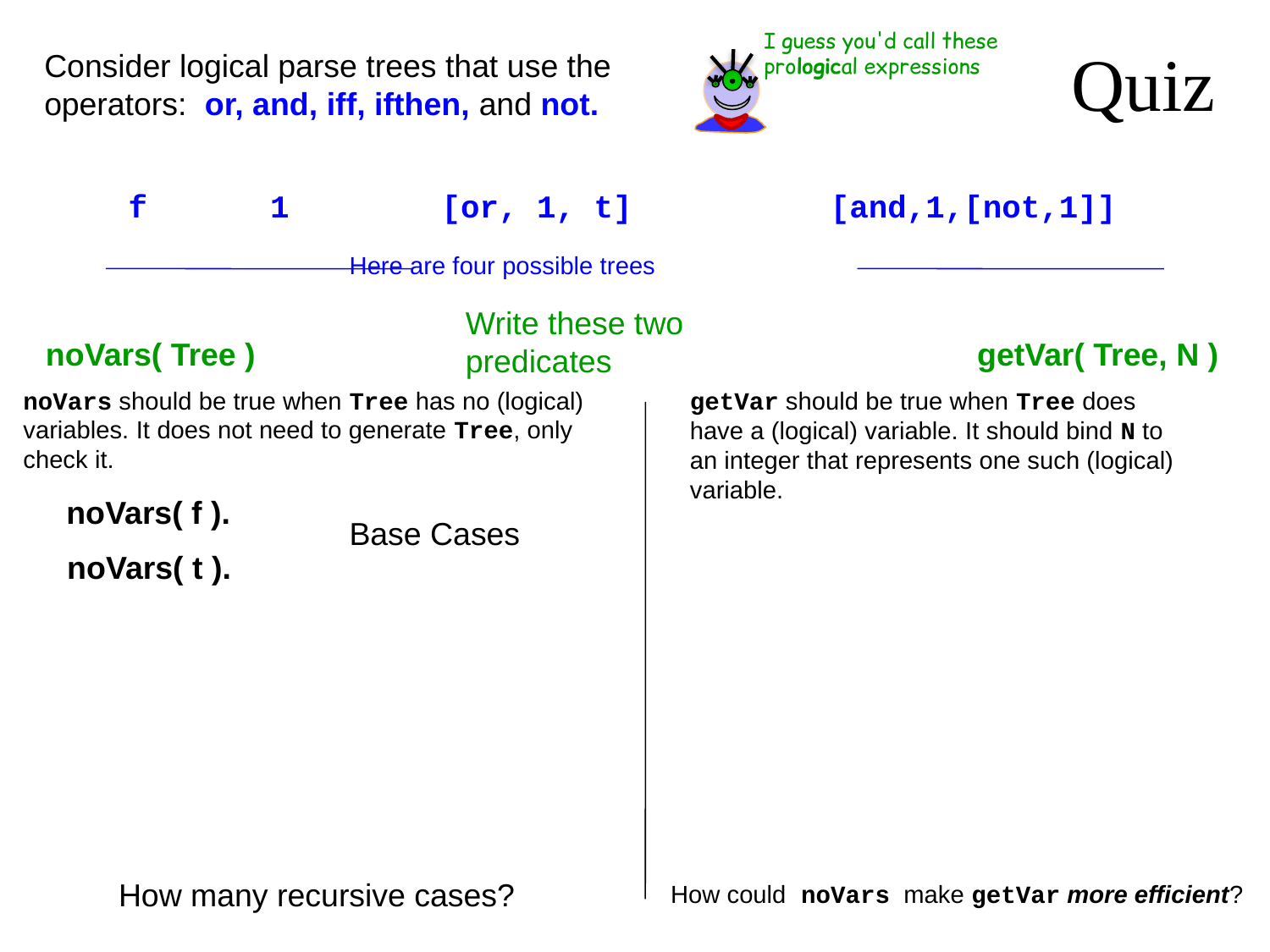

I guess you'd call these prological expressions
Quiz
Consider logical parse trees that use the operators:  or, and, iff, ifthen, and not.

f
1
[or, 1, t]
[and,1,[not,1]]
Here are four possible trees
Write these two predicates
noVars( Tree )
getVar( Tree, N )
noVars should be true when Tree has no (logical) variables. It does not need to generate Tree, only check it.
getVar should be true when Tree does have a (logical) variable. It should bind N to an integer that represents one such (logical) variable.
noVars( f ).
Base Cases
noVars( t ).
How many recursive cases?
How could noVars  make getVar more efficient?